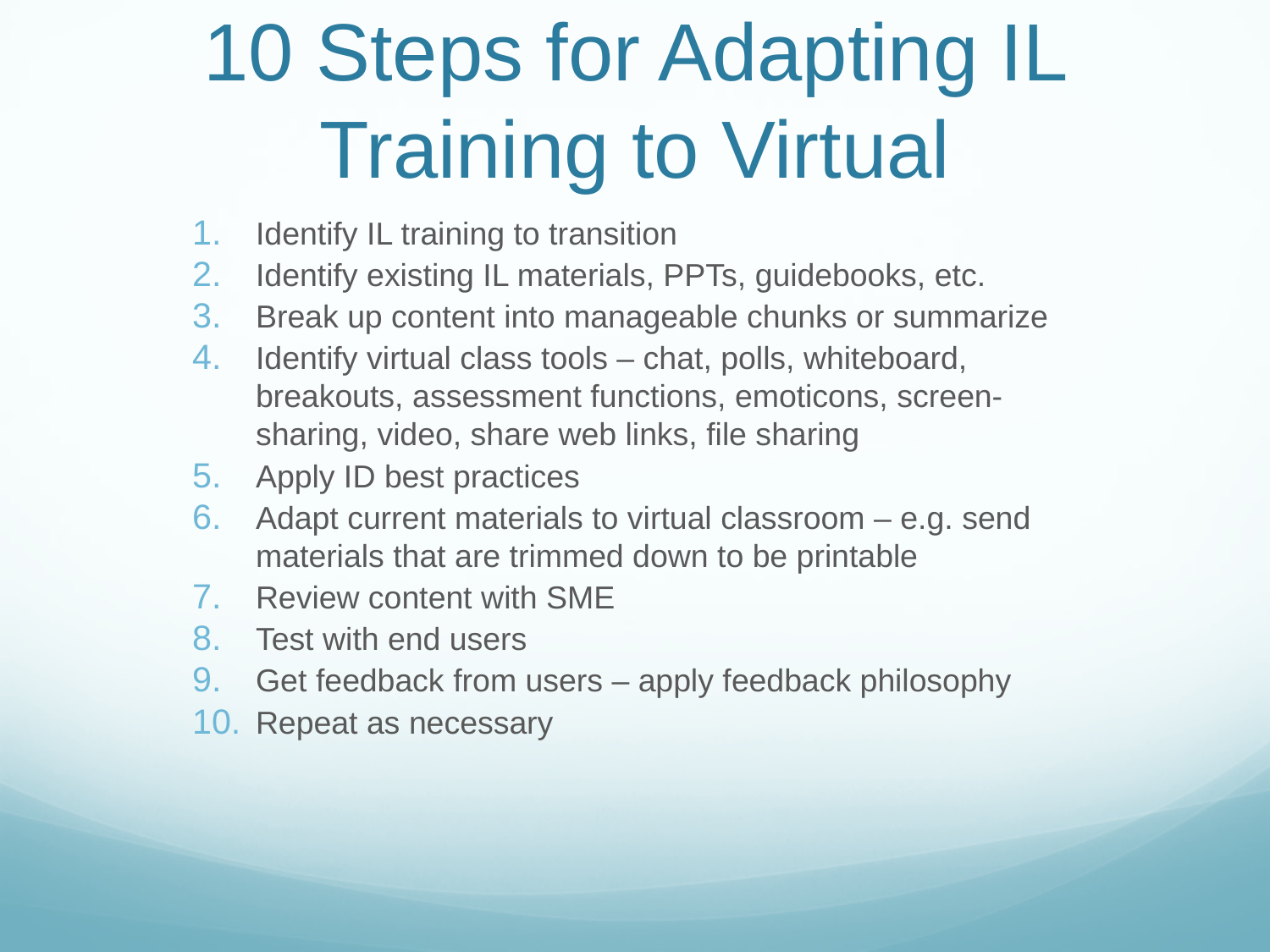

# 10 Steps for Adapting IL Training to Virtual
Identify IL training to transition
Identify existing IL materials, PPTs, guidebooks, etc.
Break up content into manageable chunks or summarize
Identify virtual class tools – chat, polls, whiteboard, breakouts, assessment functions, emoticons, screen-sharing, video, share web links, file sharing
Apply ID best practices
Adapt current materials to virtual classroom – e.g. send materials that are trimmed down to be printable
Review content with SME
Test with end users
Get feedback from users – apply feedback philosophy
Repeat as necessary